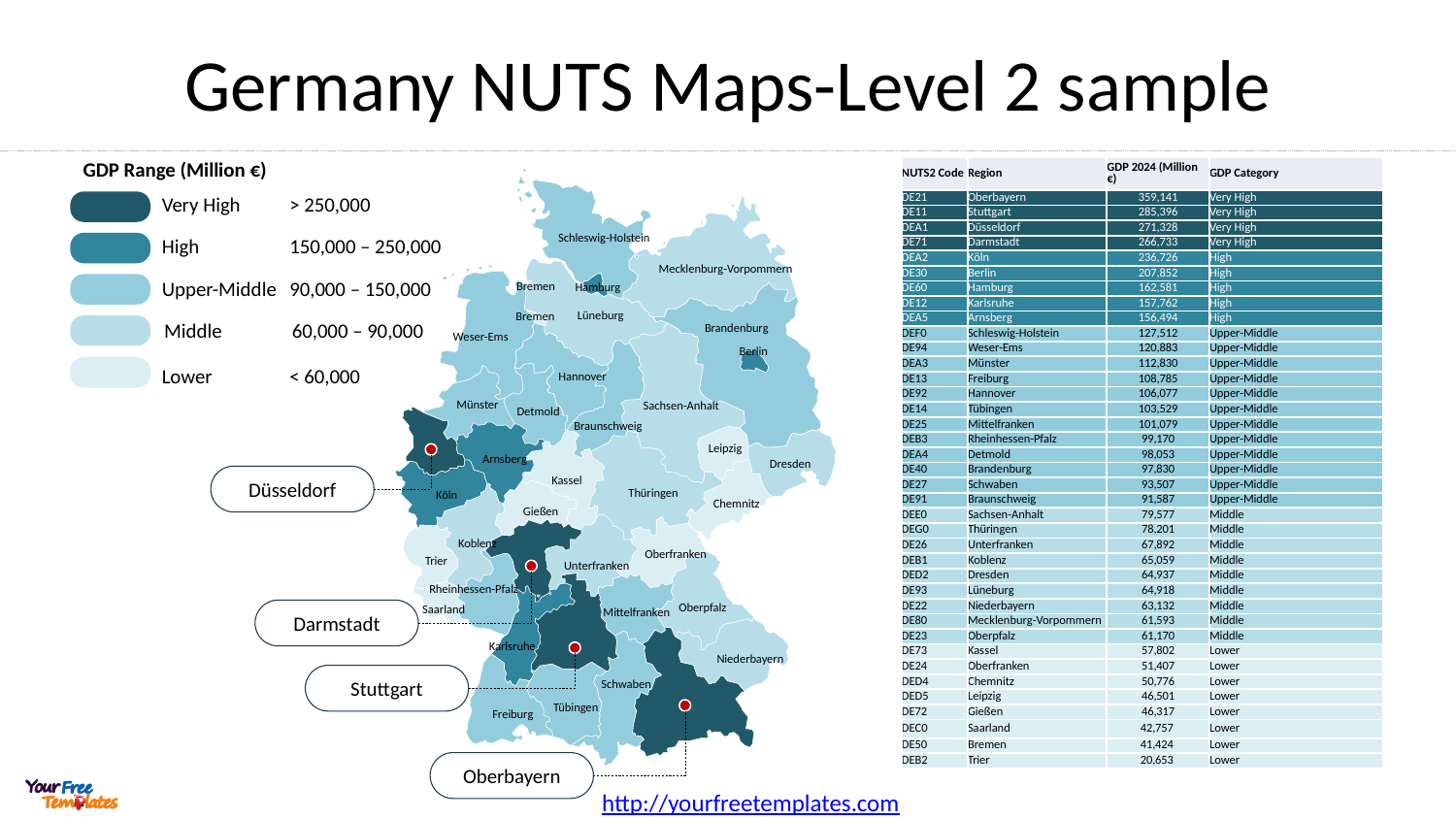

# Germany NUTS Maps-Level 2 sample
GDP Range (Million €)
| NUTS2 Code | Region | GDP 2024 (Million €) | GDP Category |
| --- | --- | --- | --- |
| DE21 | Oberbayern | 359,141 | Very High |
| DE11 | Stuttgart | 285,396 | Very High |
| DEA1 | Düsseldorf | 271,328 | Very High |
| DE71 | Darmstadt | 266,733 | Very High |
| DEA2 | Köln | 236,726 | High |
| DE30 | Berlin | 207,852 | High |
| DE60 | Hamburg | 162,581 | High |
| DE12 | Karlsruhe | 157,762 | High |
| DEA5 | Arnsberg | 156,494 | High |
| DEF0 | Schleswig-Holstein | 127,512 | Upper-Middle |
| DE94 | Weser-Ems | 120,883 | Upper-Middle |
| DEA3 | Münster | 112,830 | Upper-Middle |
| DE13 | Freiburg | 108,785 | Upper-Middle |
| DE92 | Hannover | 106,077 | Upper-Middle |
| DE14 | Tübingen | 103,529 | Upper-Middle |
| DE25 | Mittelfranken | 101,079 | Upper-Middle |
| DEB3 | Rheinhessen-Pfalz | 99,170 | Upper-Middle |
| DEA4 | Detmold | 98,053 | Upper-Middle |
| DE40 | Brandenburg | 97,830 | Upper-Middle |
| DE27 | Schwaben | 93,507 | Upper-Middle |
| DE91 | Braunschweig | 91,587 | Upper-Middle |
| DEE0 | Sachsen-Anhalt | 79,577 | Middle |
| DEG0 | Thüringen | 78,201 | Middle |
| DE26 | Unterfranken | 67,892 | Middle |
| DEB1 | Koblenz | 65,059 | Middle |
| DED2 | Dresden | 64,937 | Middle |
| DE93 | Lüneburg | 64,918 | Middle |
| DE22 | Niederbayern | 63,132 | Middle |
| DE80 | Mecklenburg-Vorpommern | 61,593 | Middle |
| DE23 | Oberpfalz | 61,170 | Middle |
| DE73 | Kassel | 57,802 | Lower |
| DE24 | Oberfranken | 51,407 | Lower |
| DED4 | Chemnitz | 50,776 | Lower |
| DED5 | Leipzig | 46,501 | Lower |
| DE72 | Gießen | 46,317 | Lower |
| DEC0 | Saarland | 42,757 | Lower |
| DE50 | Bremen | 41,424 | Lower |
| DEB2 | Trier | 20,653 | Lower |

Very High
> 250,000
Schleswig-Holstein
Mecklenburg-Vorpommern
Bremen
Hamburg
Lüneburg
Bremen
Brandenburg
Weser-Ems
Berlin
Hannover
Münster
Sachsen-Anhalt
Detmold
Braunschweig
Leipzig
Arnsberg
Dresden
Kassel
Thüringen
Köln
Chemnitz
Gießen
Koblenz
Oberfranken
Trier
Unterfranken
Rheinhessen-Pfalz
Oberpfalz
Saarland
Mittelfranken
Karlsruhe
Niederbayern
Schwaben
Tübingen
Freiburg
High
150,000 – 250,000
Upper-Middle
90,000 – 150,000
Middle
60,000 – 90,000
Lower
< 60,000

Düsseldorf

Darmstadt

Stuttgart

Oberbayern